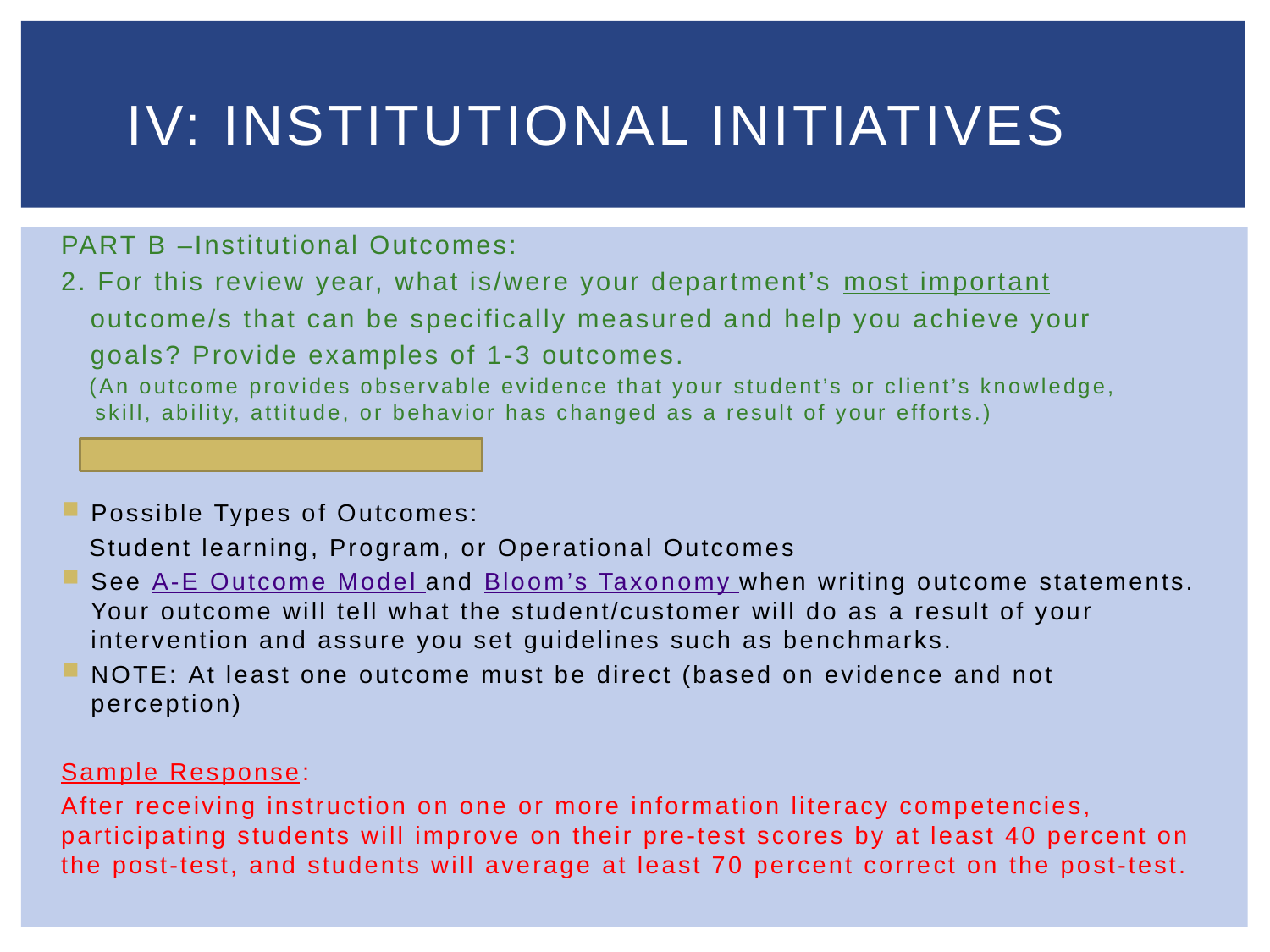

# IV: Institutional Initiatives
PART B –Institutional Outcomes:
2. For this review year, what is/were your department’s most important
   outcome/s that can be specifically measured and help you achieve your
   goals? Provide examples of 1-3 outcomes.
   (An outcome provides observable evidence that your student’s or client’s knowledge,
    skill, ability, attitude, or behavior has changed as a result of your efforts.)

Possible Types of Outcomes:
   Student learning, Program, or Operational Outcomes
See A-E Outcome Model and Bloom’s Taxonomy when writing outcome statements. Your outcome will tell what the student/customer will do as a result of your intervention and assure you set guidelines such as benchmarks.
NOTE: At least one outcome must be direct (based on evidence and not perception)

Sample Response:
After receiving instruction on one or more information literacy competencies, participating students will improve on their pre-test scores by at least 40 percent on the post-test, and students will average at least 70 percent correct on the post-test.